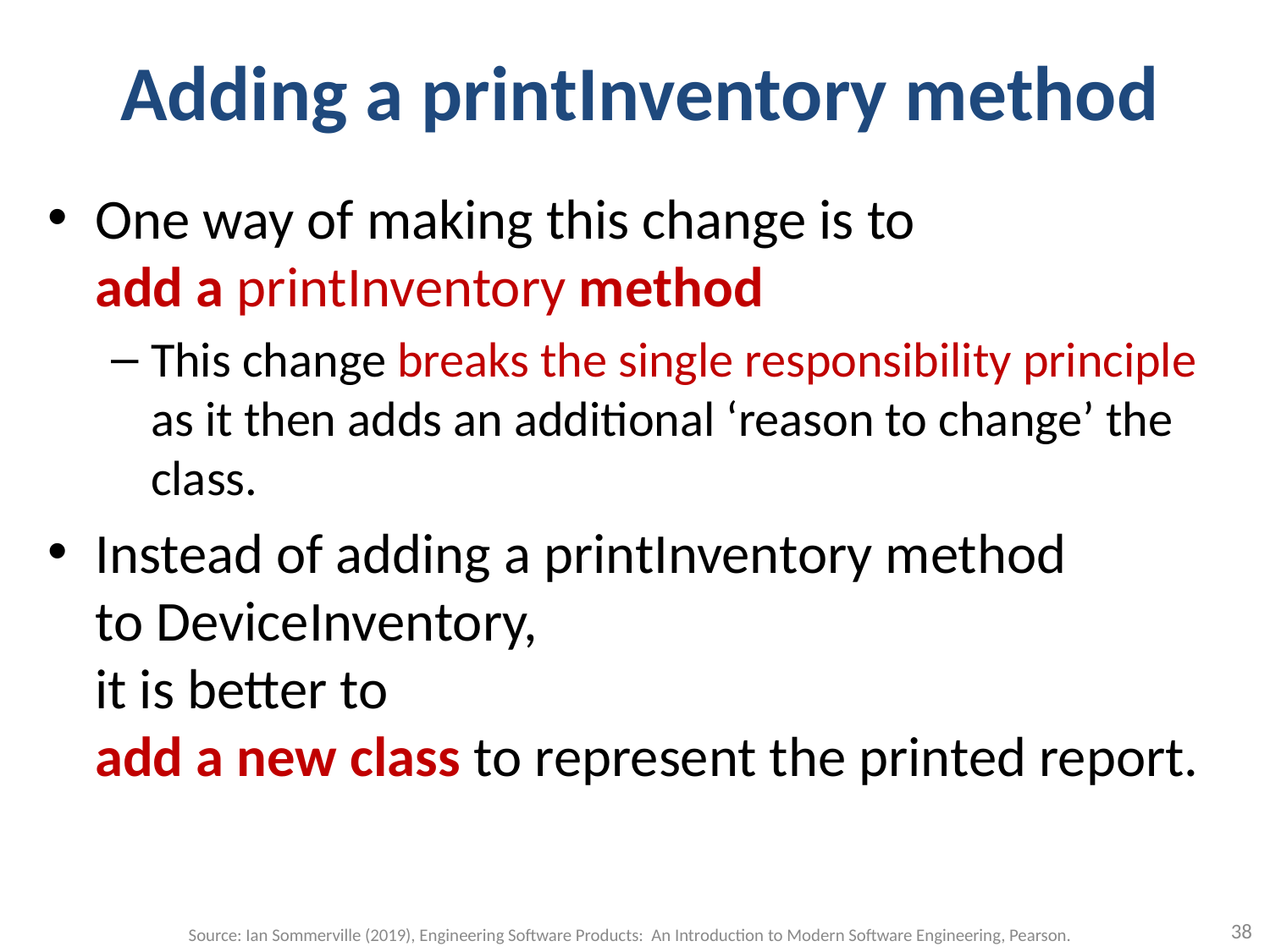

# Adding a printInventory method
One way of making this change is to
add a printInventory method
This change breaks the single responsibility principle as it then adds an additional ‘reason to change’ the class.
Instead of adding a printInventory method
to DeviceInventory,
it is better to
add a new class to represent the printed report.

38
Source: Ian Sommerville (2019), Engineering Software Products:  An Introduction to Modern Software Engineering, Pearson.